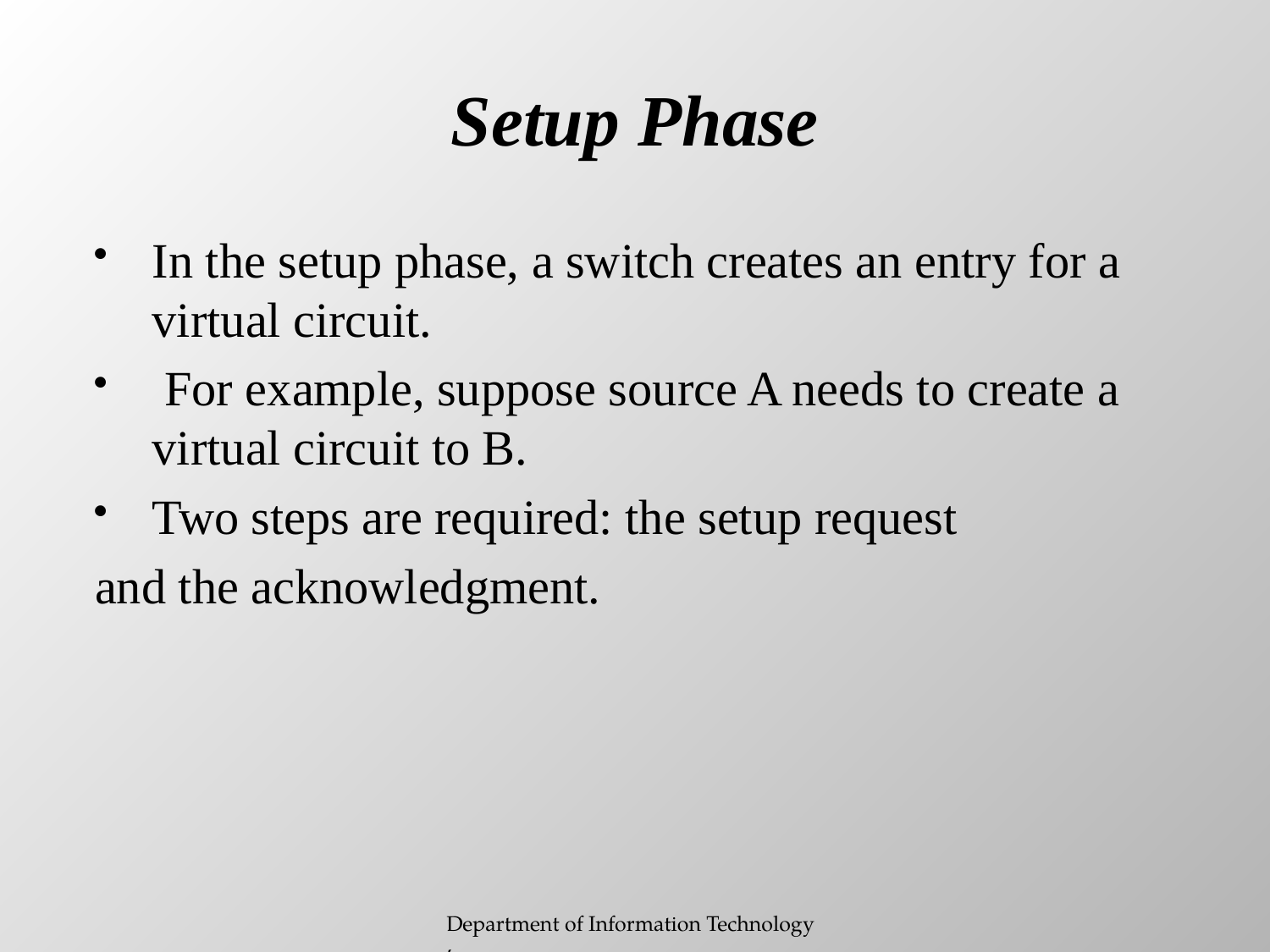

# Setup Phase
In the setup phase, a switch creates an entry for a virtual circuit.
 For example, suppose source A needs to create a virtual circuit to B.
Two steps are required: the setup request
and the acknowledgment.
Department of Information Technology ,                                                                                        SIES College of Arts, Science & Commerce (Autonomous)